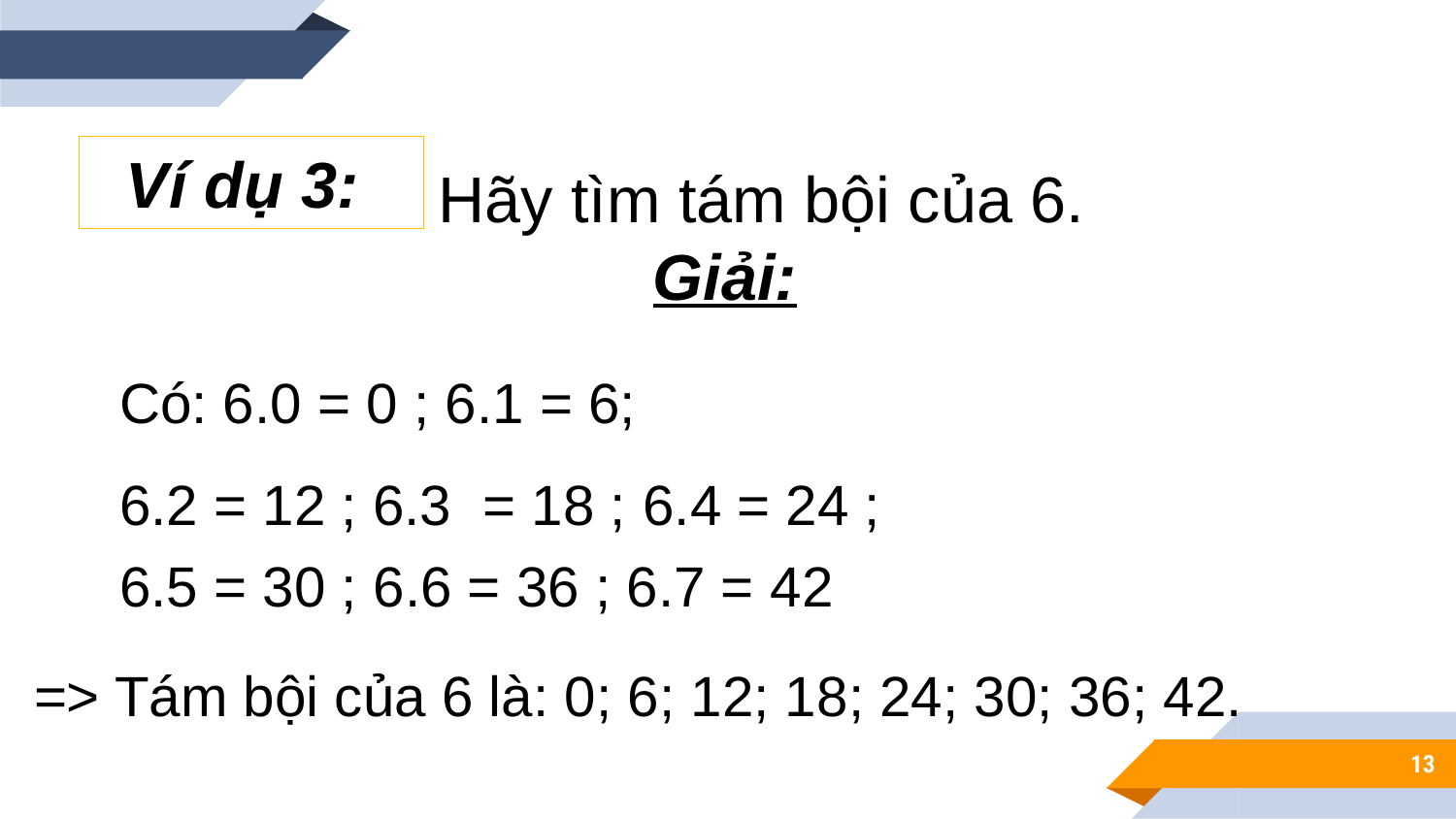

Hãy tìm tám bội của 6.
Ví dụ 3:
Giải:
Có: 6.0 = 0 ; 6.1 = 6;
6.2 = 12 ; 6.3  = 18 ; 6.4 = 24 ;
6.5 = 30 ; 6.6 = 36 ; 6.7 = 42
=> Tám bội của 6 là: 0; 6; 12; 18; 24; 30; 36; 42.
13